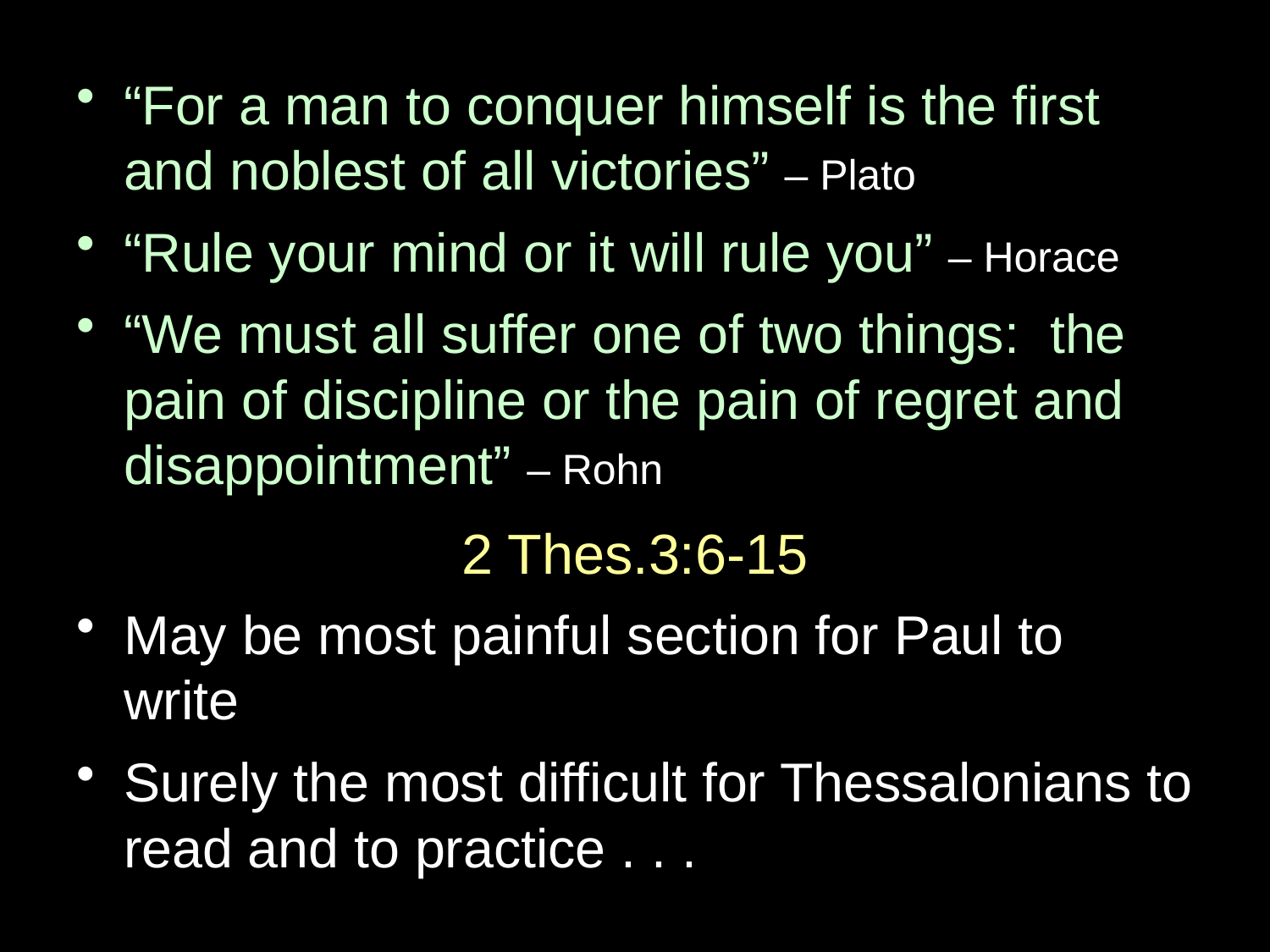

“For a man to conquer himself is the first and noblest of all victories” – Plato
“Rule your mind or it will rule you” – Horace
“We must all suffer one of two things:  the pain of discipline or the pain of regret and disappointment” – Rohn
2 Thes.3:6-15
May be most painful section for Paul to write
Surely the most difficult for Thessalonians to read and to practice . . .